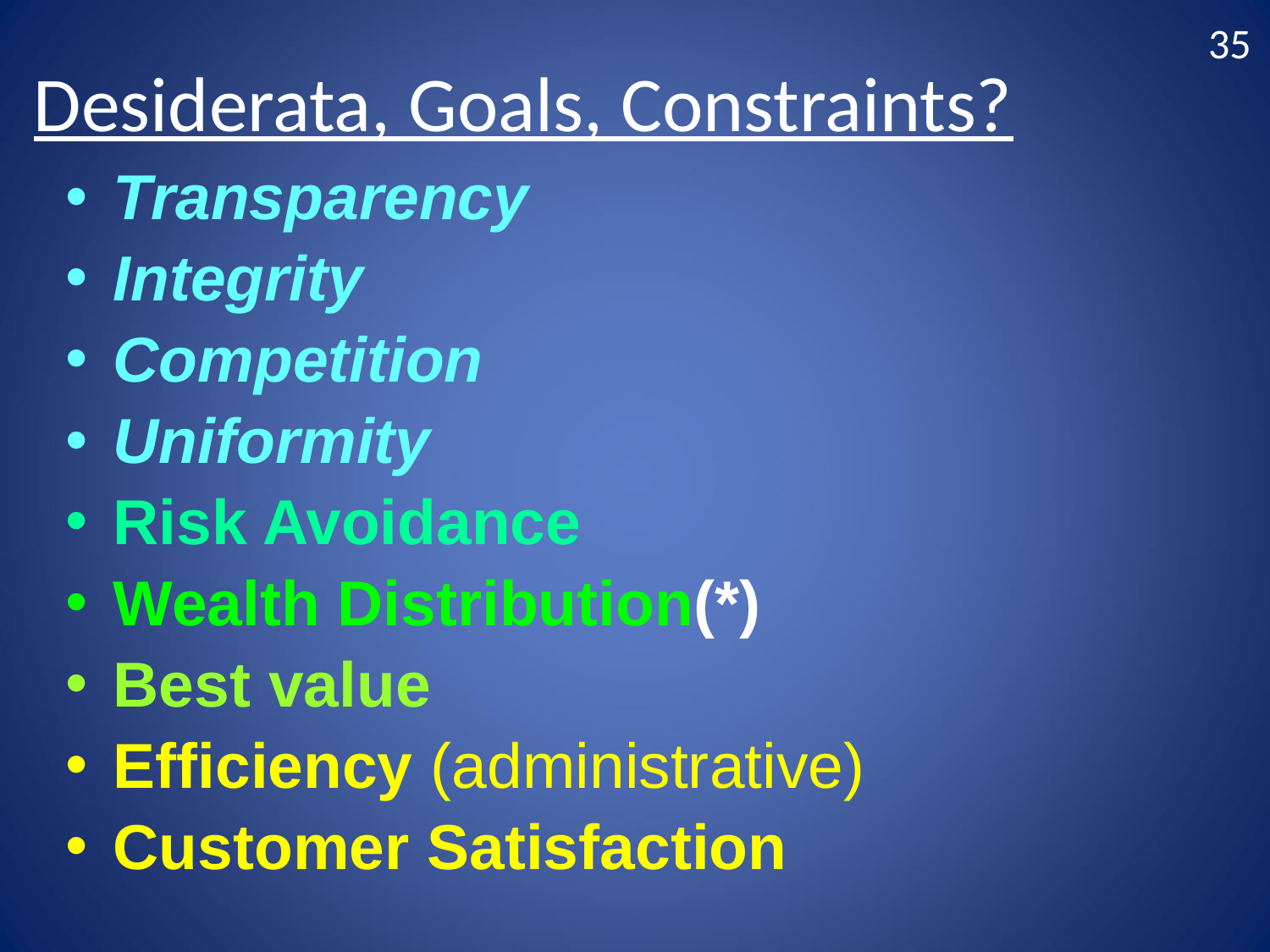

# Desiderata, Goals, Constraints?
Transparency
Integrity
Competition
Uniformity
Risk Avoidance
Wealth Distribution(*)
Best value
Efficiency (administrative)
Customer Satisfaction